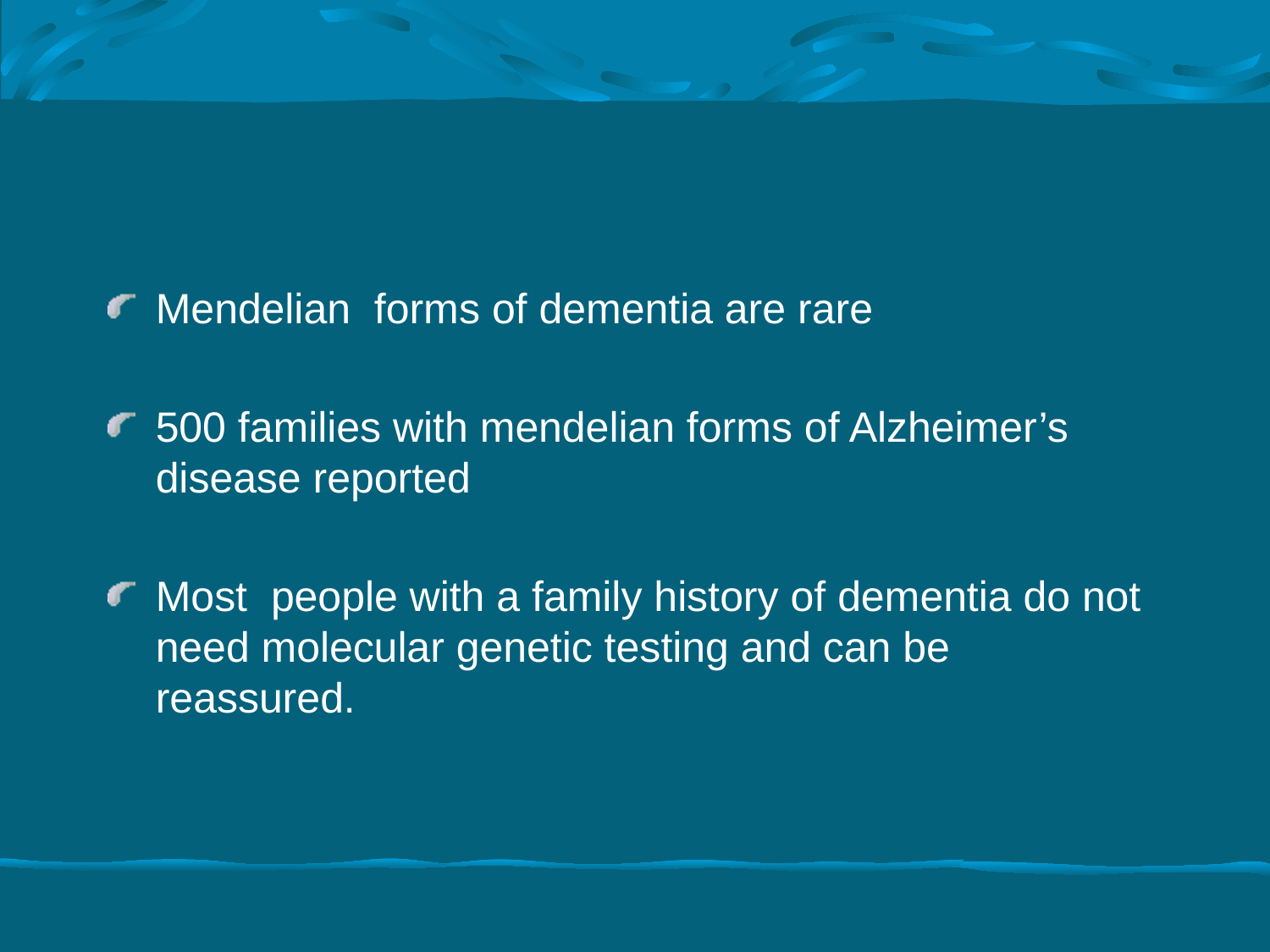

#
Mendelian  forms of dementia are rare

500 families with mendelian forms of Alzheimer’s disease reported

Most  people with a family history of dementia do not need molecular genetic testing and can be reassured.